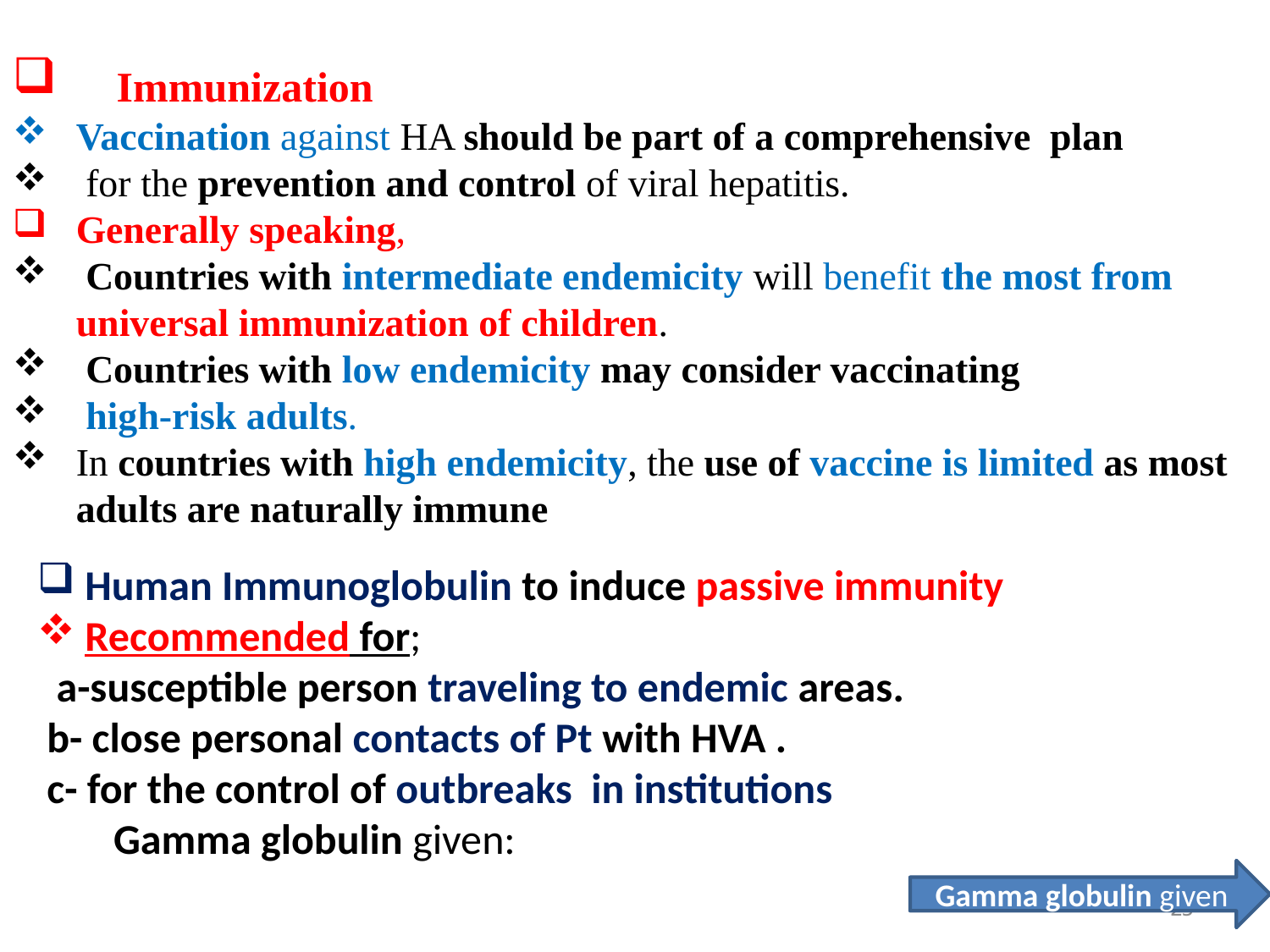

Immunization
Vaccination against HA should be part of a comprehensive  plan
 for the prevention and control of viral hepatitis.
Generally speaking,
 Countries with intermediate endemicity will benefit the most from universal immunization of children.
 Countries with low endemicity may consider vaccinating
 high-risk adults.
In countries with high endemicity, the use of vaccine is limited as most adults are naturally immune
Human Immunoglobulin to induce passive immunity
Recommended for;
  a-susceptible person traveling to endemic areas.
 b- close personal contacts of Pt with HVA .
 c- for the control of outbreaks  in institutions
        Gamma globulin given:
Gamma globulin given
23